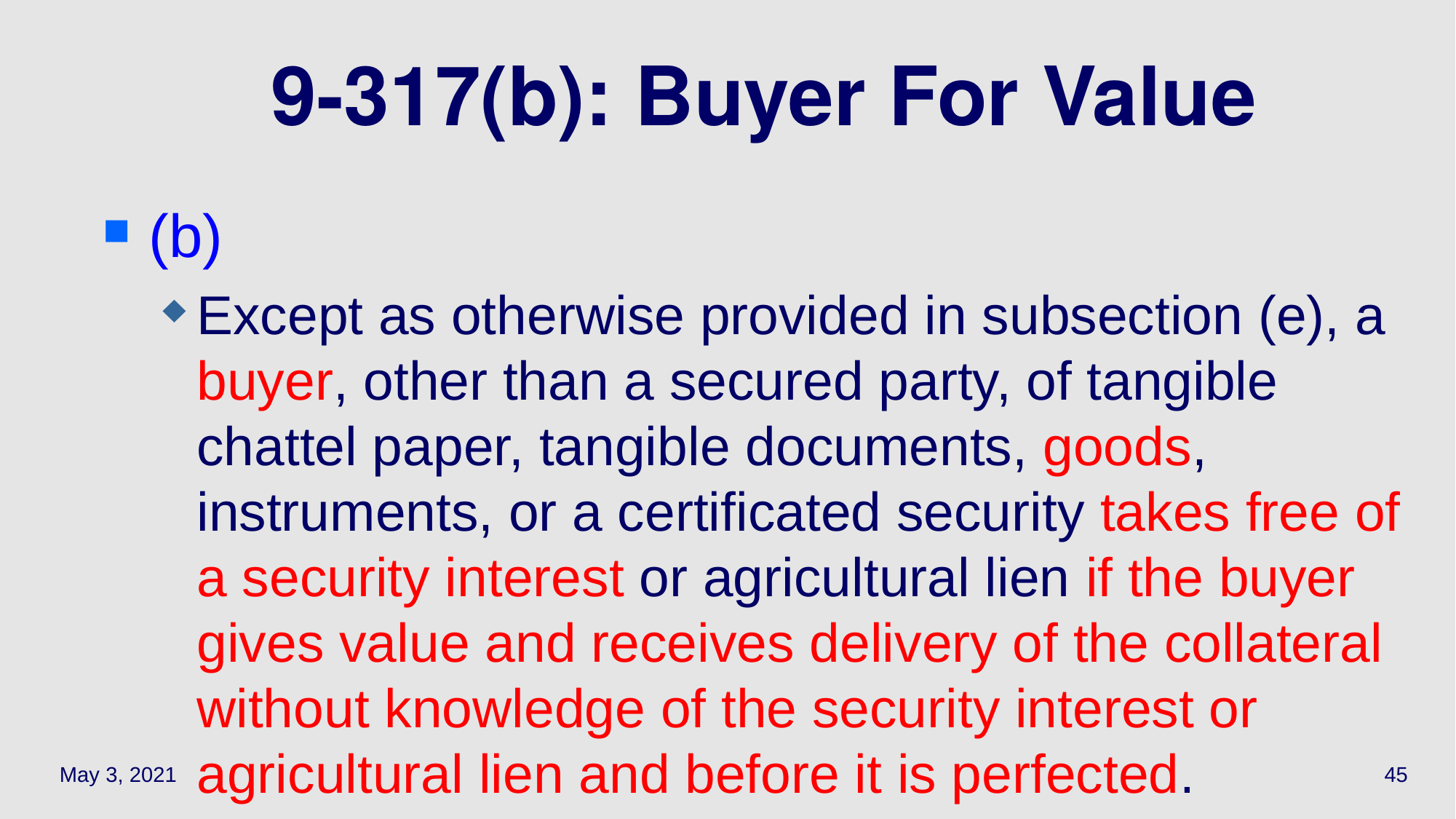

# 9-317(b): Buyer For Value
(b)
Except as otherwise provided in subsection (e), a buyer, other than a secured party, of tangible chattel paper, tangible documents, goods, instruments, or a certificated security takes free of a security interest or agricultural lien if the buyer gives value and receives delivery of the collateral without knowledge of the security interest or agricultural lien and before it is perfected.
May 3, 2021
45